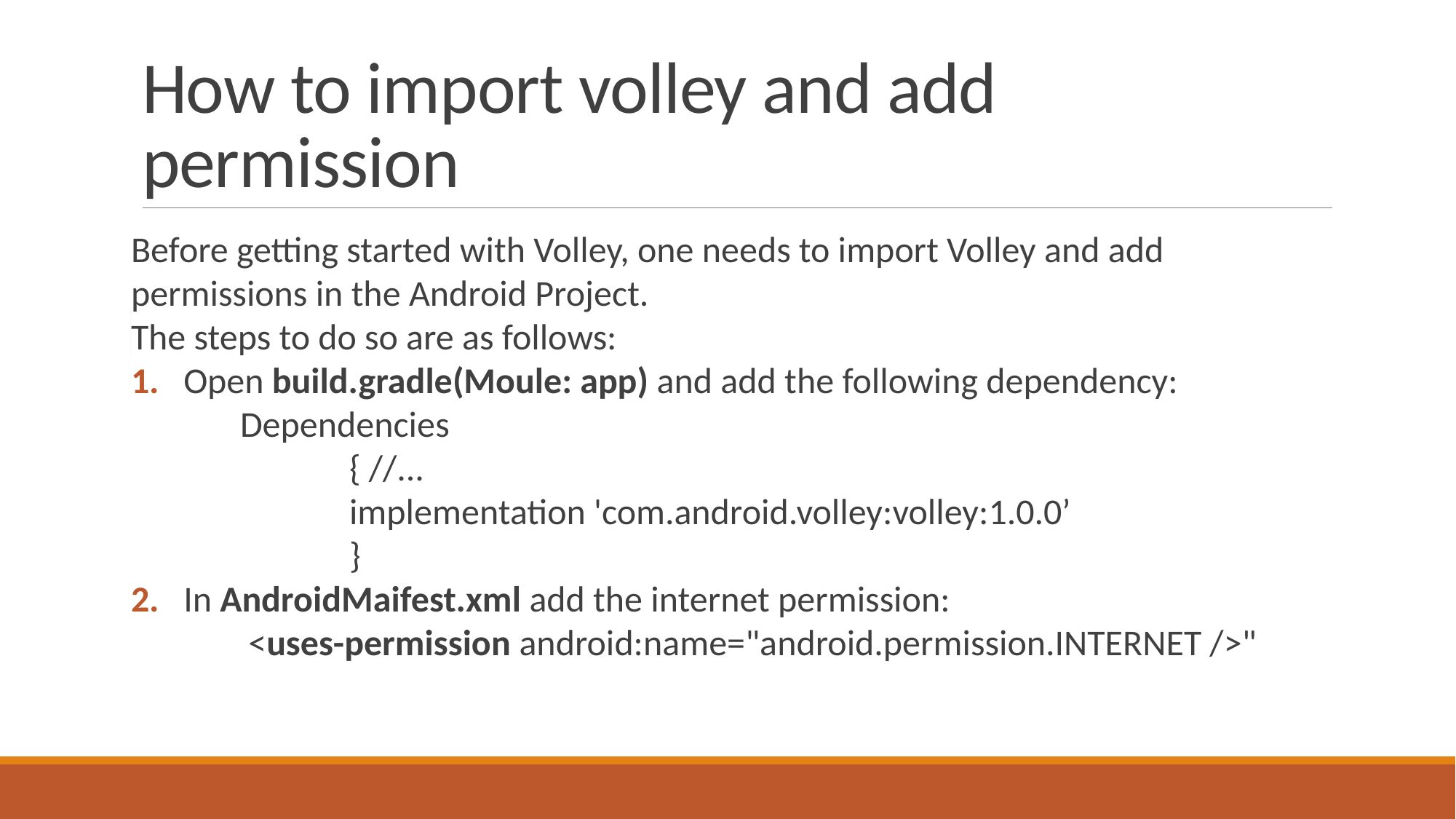

# How to import volley and add permission
Before getting started with Volley, one needs to import Volley and add permissions in the Android Project.
The steps to do so are as follows:
1.   Open build.gradle(Moule: app) and add the following dependency:
	Dependencies
		{ //...
		implementation 'com.android.volley:volley:1.0.0’
		}
2.   In AndroidMaifest.xml add the internet permission:
	 <uses-permission android:name="android.permission.INTERNET />"